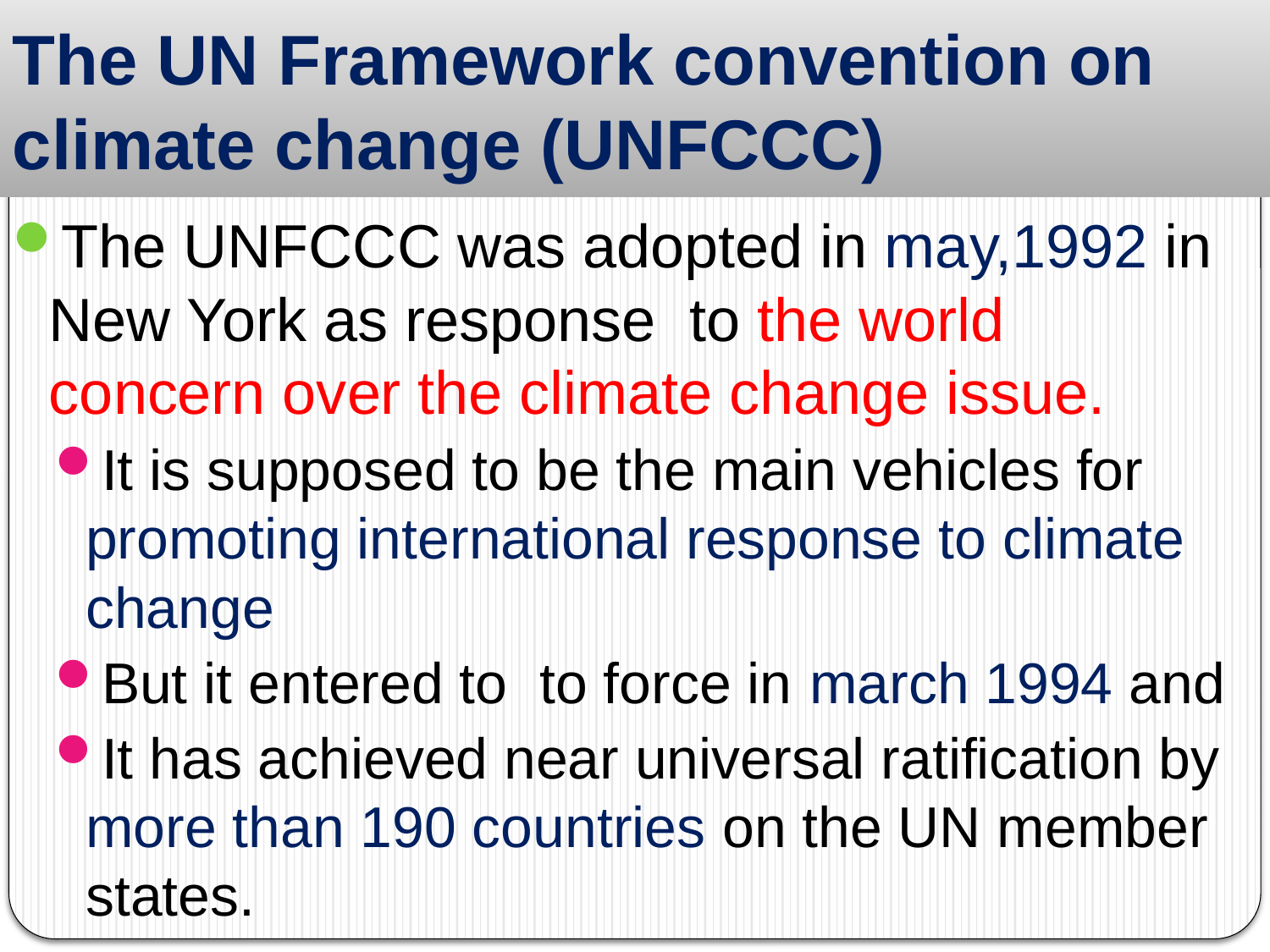

# The UN Framework convention on climate change (UNFCCC)
The UNFCCC was adopted in may,1992 in New York as response  to the world concern over the climate change issue.
It is supposed to be the main vehicles for promoting international response to climate change
But it entered to  to force in march 1994 and
It has achieved near universal ratification by more than 190 countries on the UN member states.